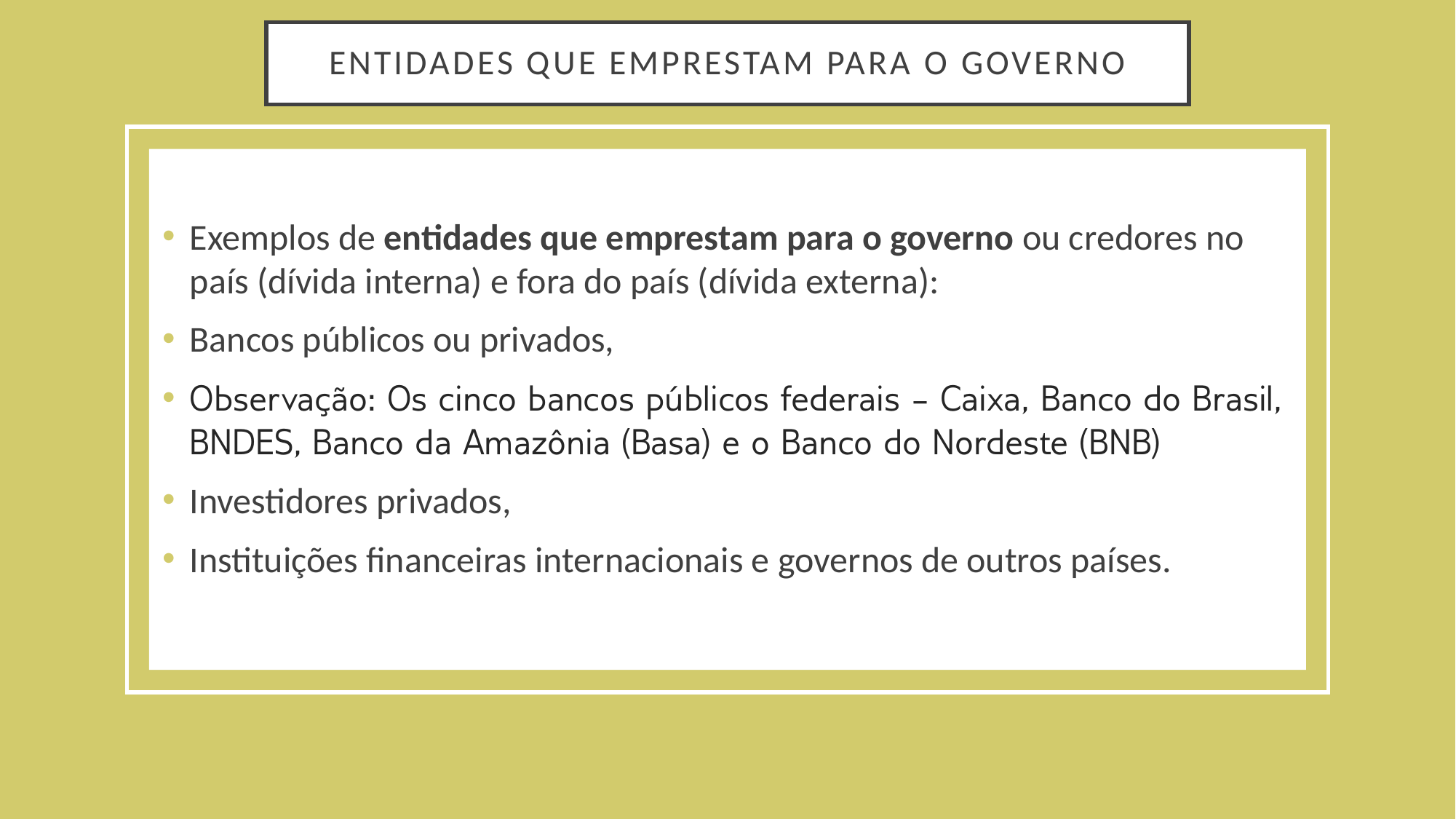

# Entidades que emprestam para o governo

Exemplos de entidades que emprestam para o governo ou credores no país (dívida interna) e fora do país (dívida externa):
Bancos públicos ou privados,
Observação: Os cinco bancos públicos federais – Caixa, Banco do Brasil, BNDES, Banco da Amazônia (Basa) e o Banco do Nordeste (BNB)
Investidores privados,
Instituições financeiras internacionais e governos de outros países.